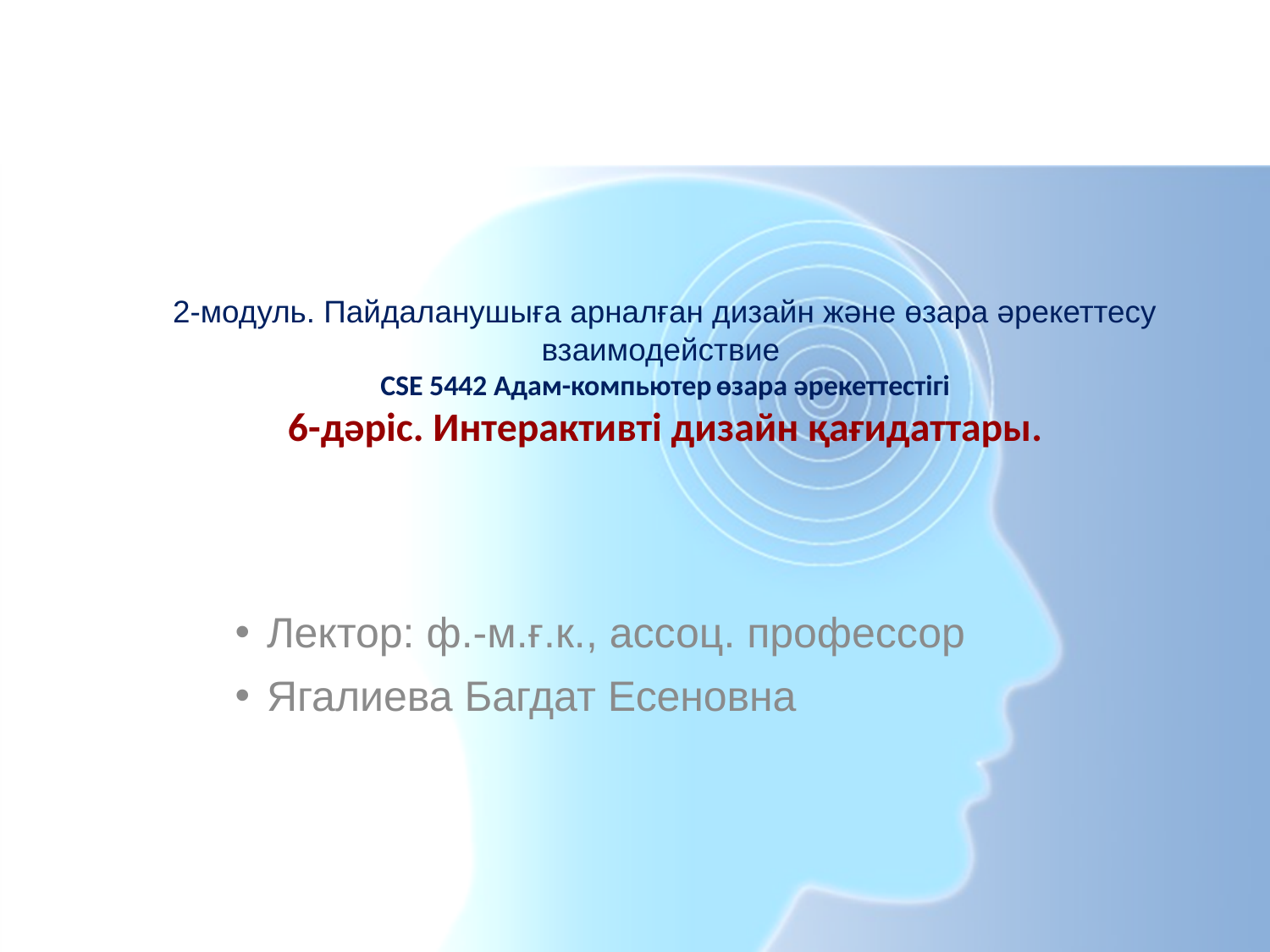

# 2-модуль. Пайдаланушыға арналған дизайн және өзара әрекеттесу взаимодействие CSE 5442 Адам-компьютер өзара әрекеттестігі 6-дәріс. Интерактивті дизайн қағидаттары.

Лектор: ф.-м.ғ.к., ассоц. профессор
Ягалиева Багдат Есеновна